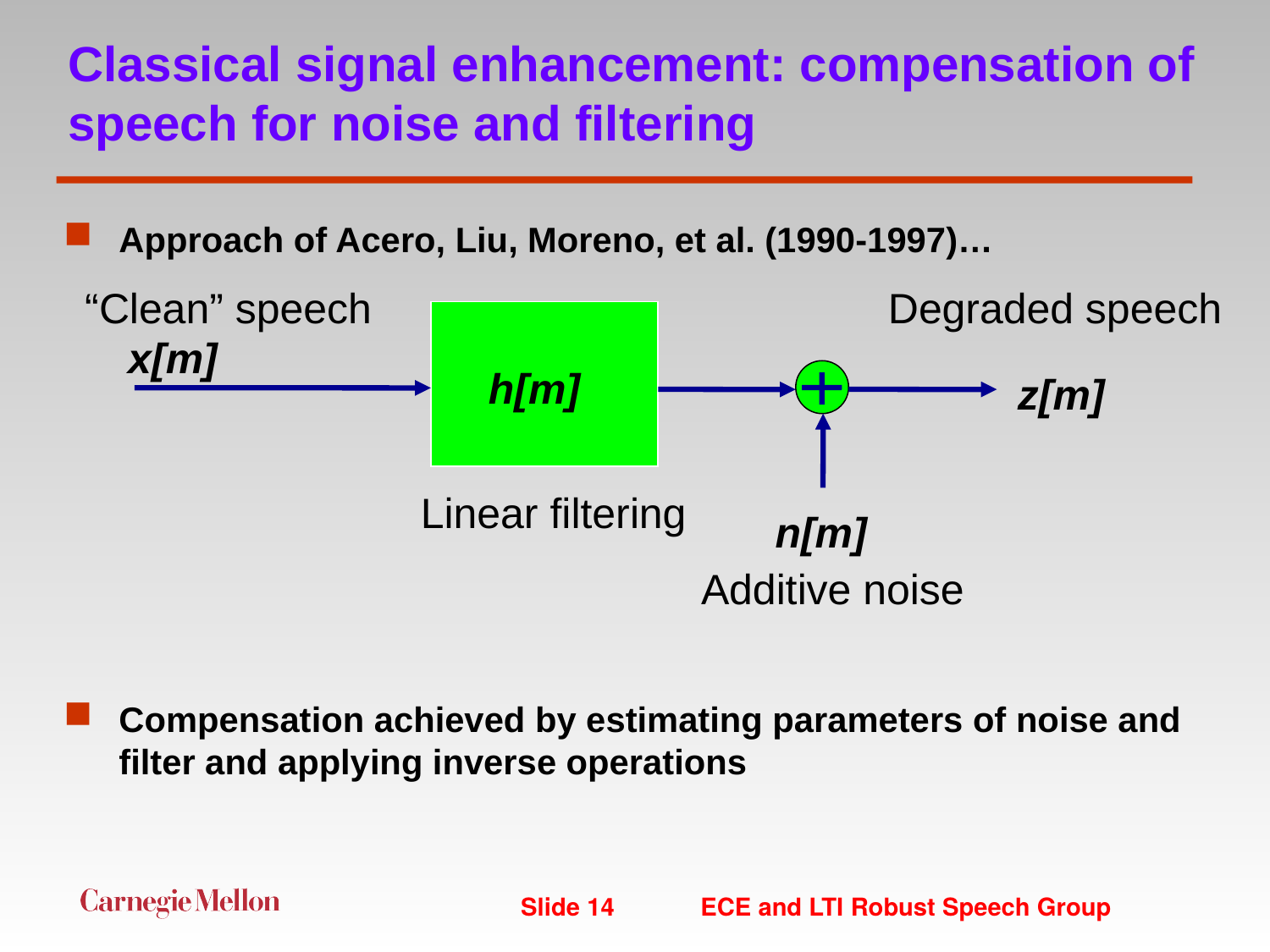

# Classical signal enhancement: compensation of speech for noise and filtering
Approach of Acero, Liu, Moreno, et al. (1990-1997)…

Compensation achieved by estimating parameters of noise and filter and applying inverse operations
“Clean” speech
Degraded speech

x[m]
h[m]

z[m]

Linear filtering
n[m]
Additive noise